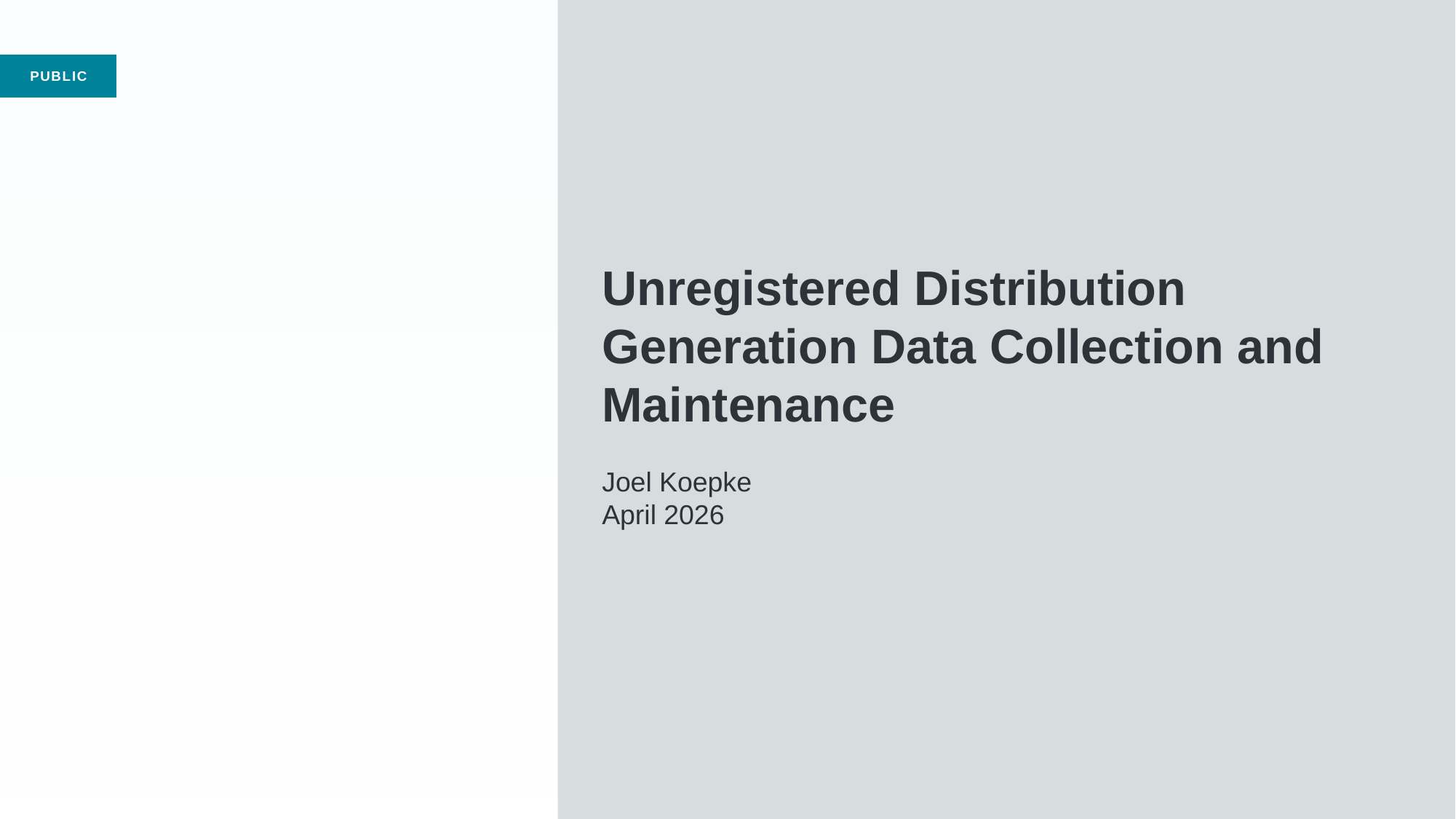

Unregistered Distribution Generation Data Collection and Maintenance

Joel Koepke
April 2026